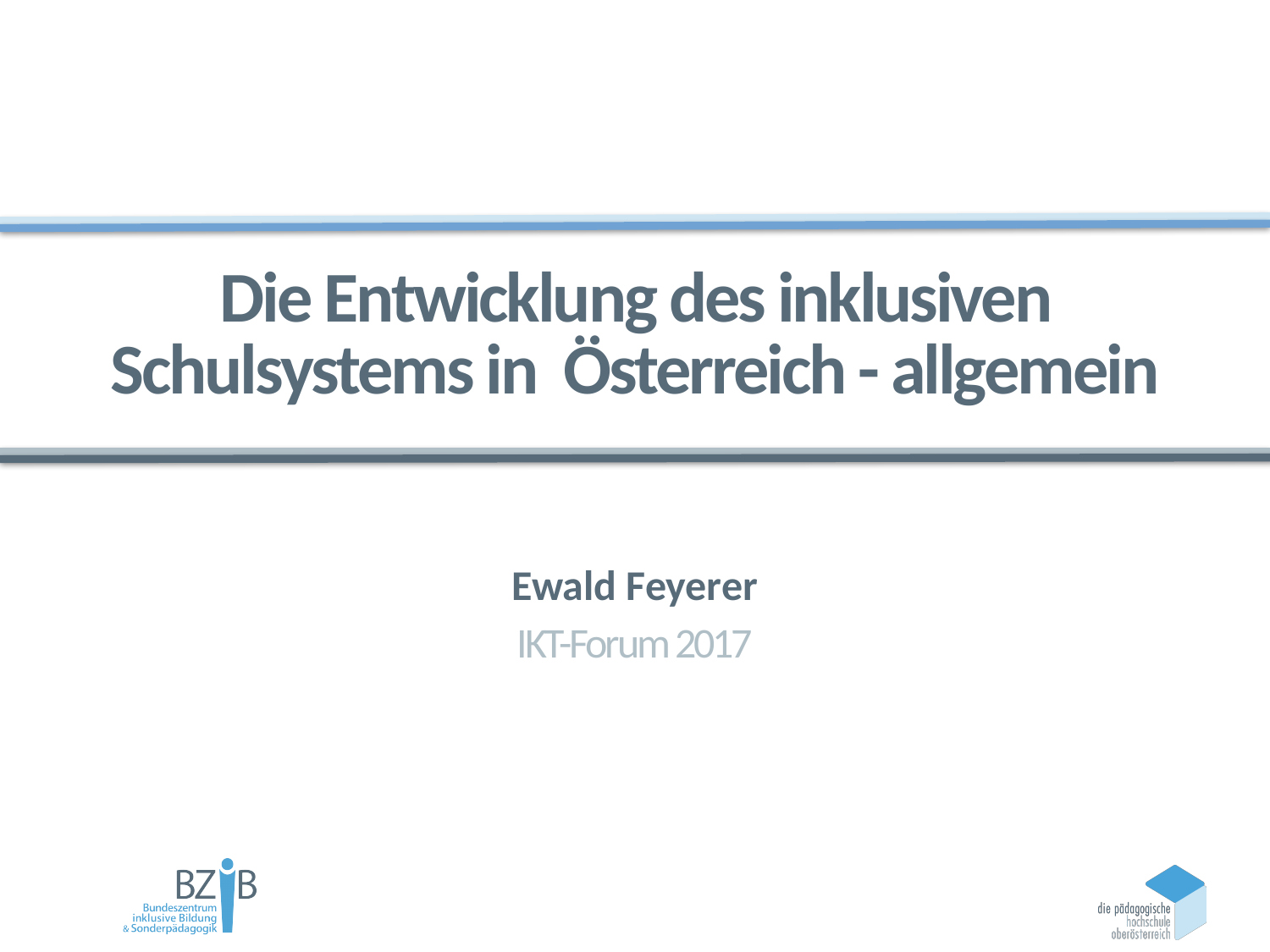

# Die Entwicklung des inklusiven Schulsystems in  Österreich - allgemein

Ewald Feyerer
IKT-Forum 2017